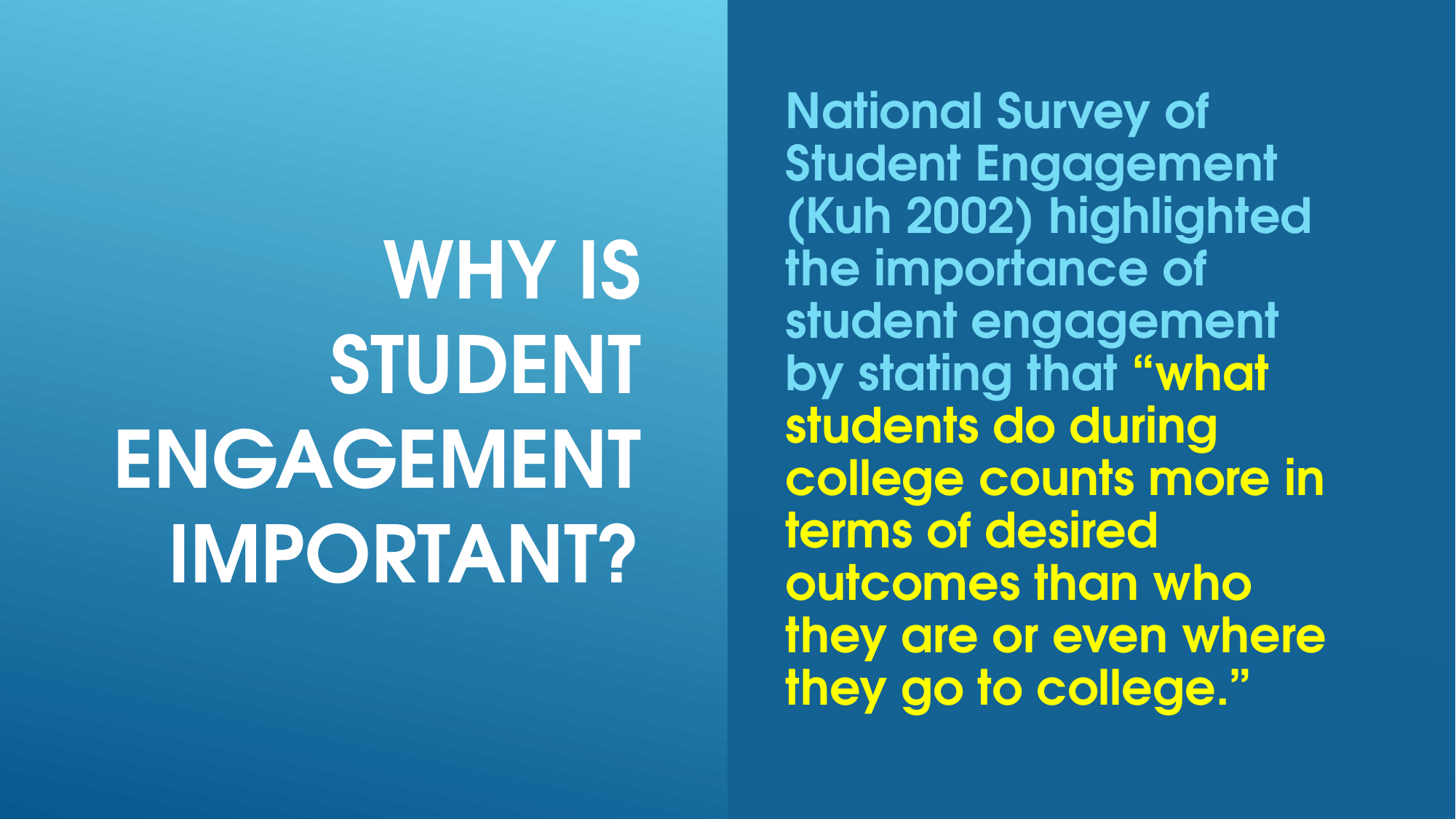

National Survey of Student Engagement (Kuh 2002) highlighted the importance of student engagement by stating that “what students do during college counts more in terms of desired outcomes than who they are or even where they go to college.”
# Why is student engagement important?